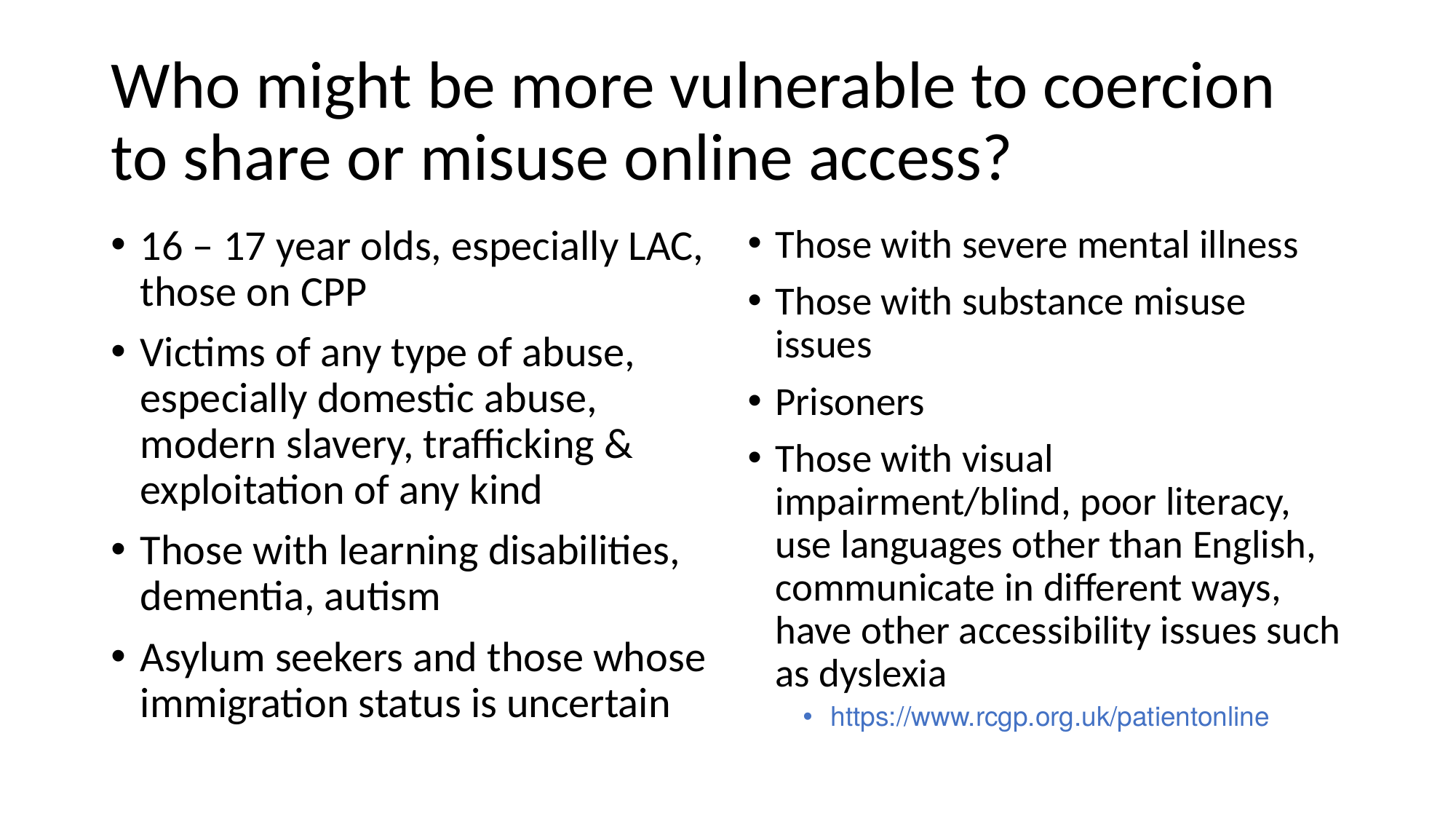

# Who might be more vulnerable to coercion to share or misuse online access?
16 – 17 year olds, especially LAC, those on CPP
Victims of any type of abuse, especially domestic abuse, modern slavery, trafficking & exploitation of any kind
Those with learning disabilities, dementia, autism
Asylum seekers and those whose immigration status is uncertain

Those with severe mental illness
Those with substance misuse issues
Prisoners
Those with visual impairment/blind, poor literacy, use languages other than English, communicate in different ways, have other accessibility issues such as dyslexia
https://www.rcgp.org.uk/patientonline